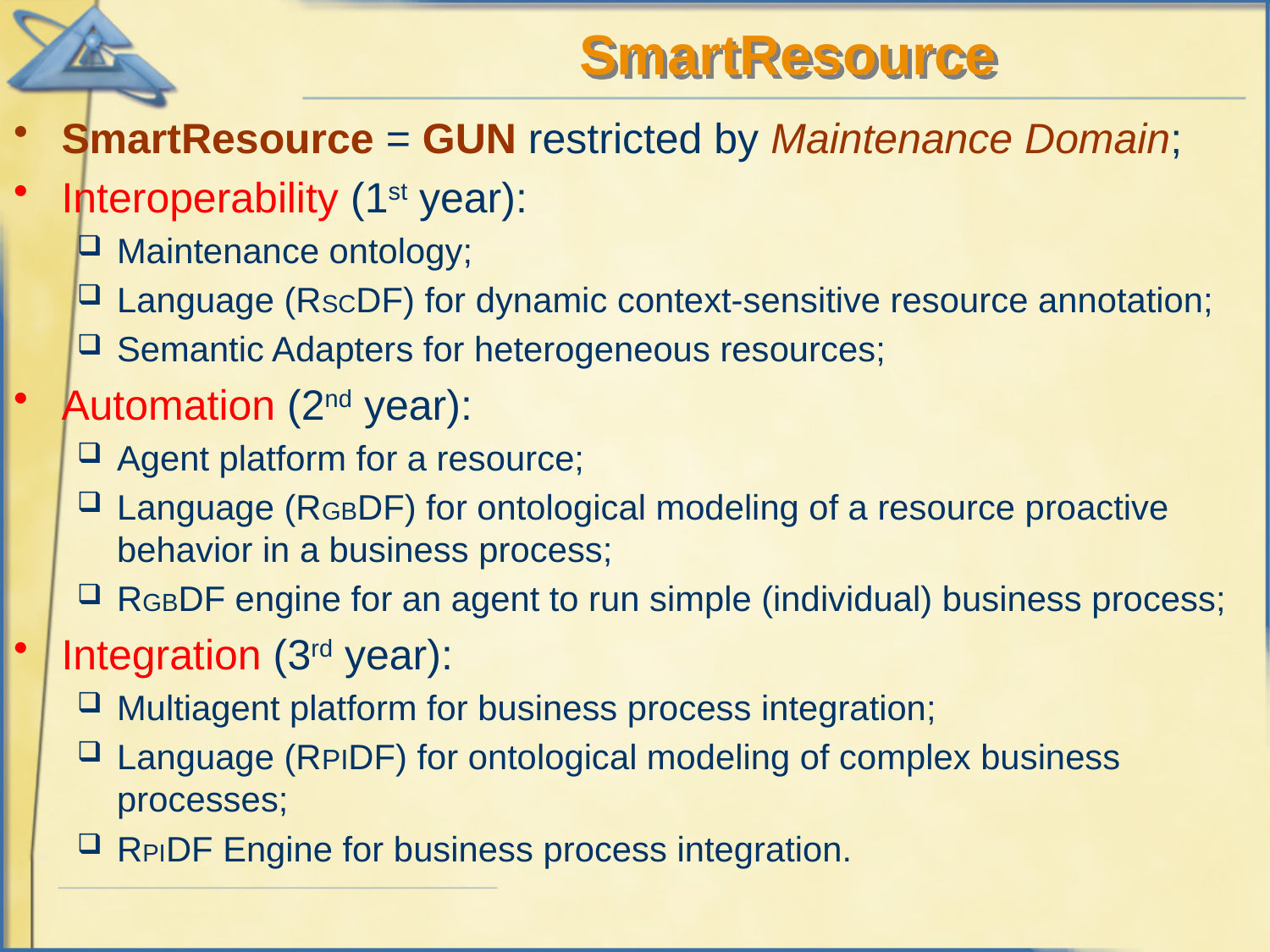

SmartResource
SmartResource = GUN restricted by Maintenance Domain;
Interoperability (1st year):
Maintenance ontology;
Language (RSCDF) for dynamic context-sensitive resource annotation;
Semantic Adapters for heterogeneous resources;
Automation (2nd year):
Agent platform for a resource;
Language (RGBDF) for ontological modeling of a resource proactive behavior in a business process;
RGBDF engine for an agent to run simple (individual) business process;
Integration (3rd year):
Multiagent platform for business process integration;
Language (RPIDF) for ontological modeling of complex business processes;
RPIDF Engine for business process integration.